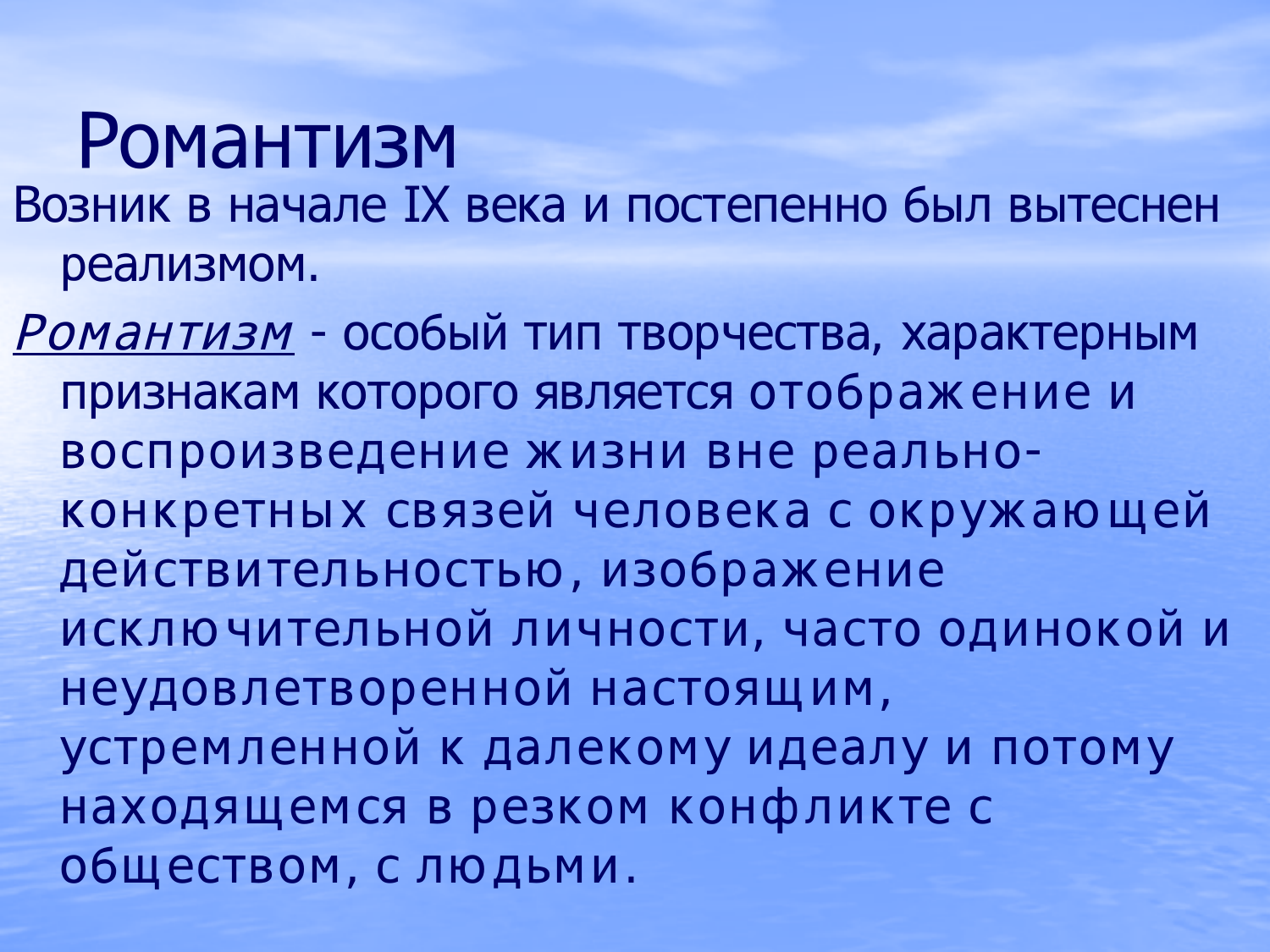

# Романтизм
Возник в начале IX века и постепенно был вытеснен реализмом.
Романтизм - особый тип творчества, характерным признакам которого является отображение и воспроизведение жизни вне реально-конкретных связей человека с окружающей действительностью, изображение исключительной личности, часто одинокой и неудовлетворенной настоящим, устремленной к далекому идеалу и потому находящемся в резком конфликте с обществом, с людьми.